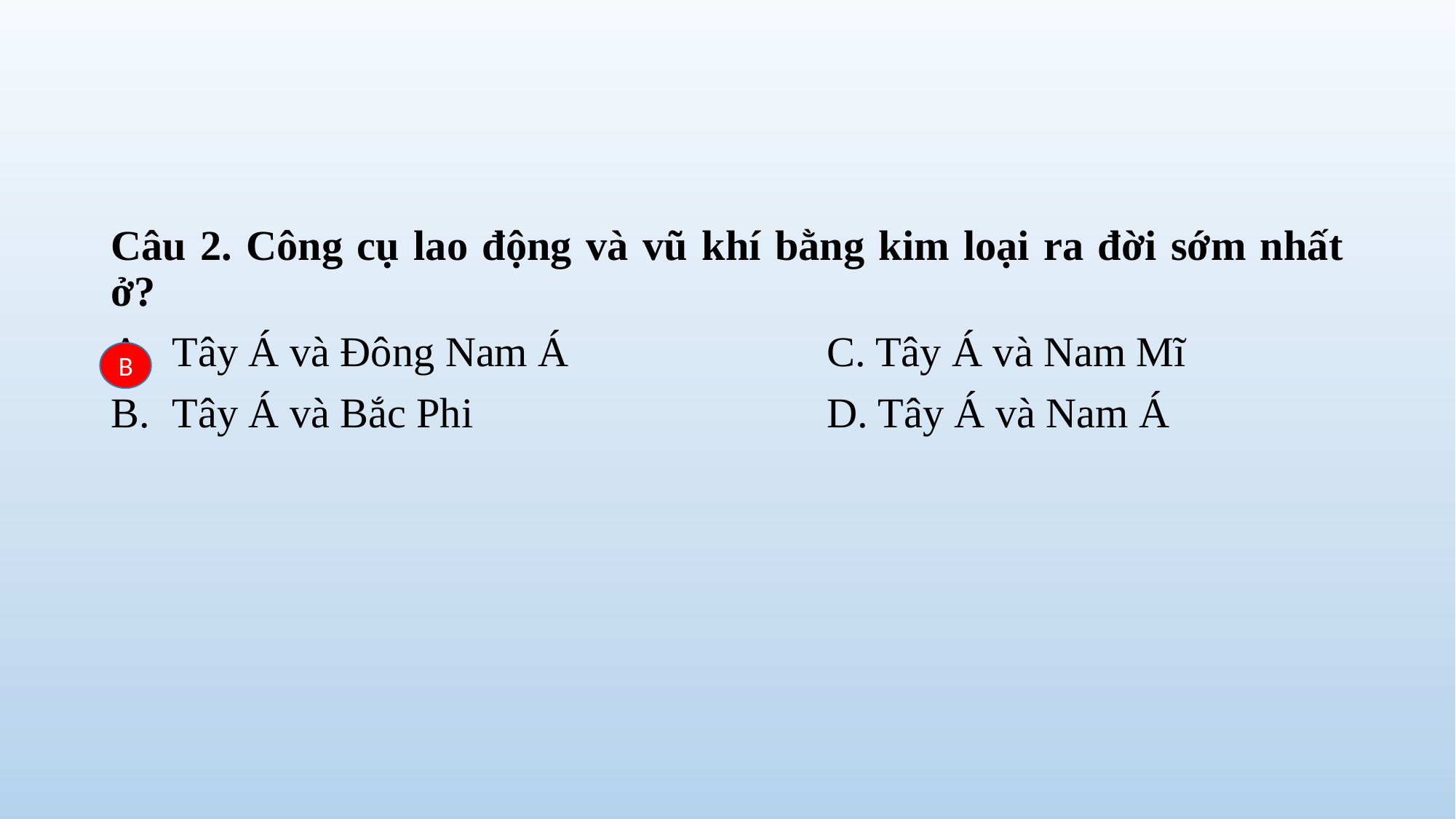

Câu 2. Công cụ lao động và vũ khí bằng kim loại ra đời sớm nhất ở?
Tây Á và Đông Nam Á			C. Tây Á và Nam Mĩ
Tây Á và Bắc Phi				D. Tây Á và Nam Á
B